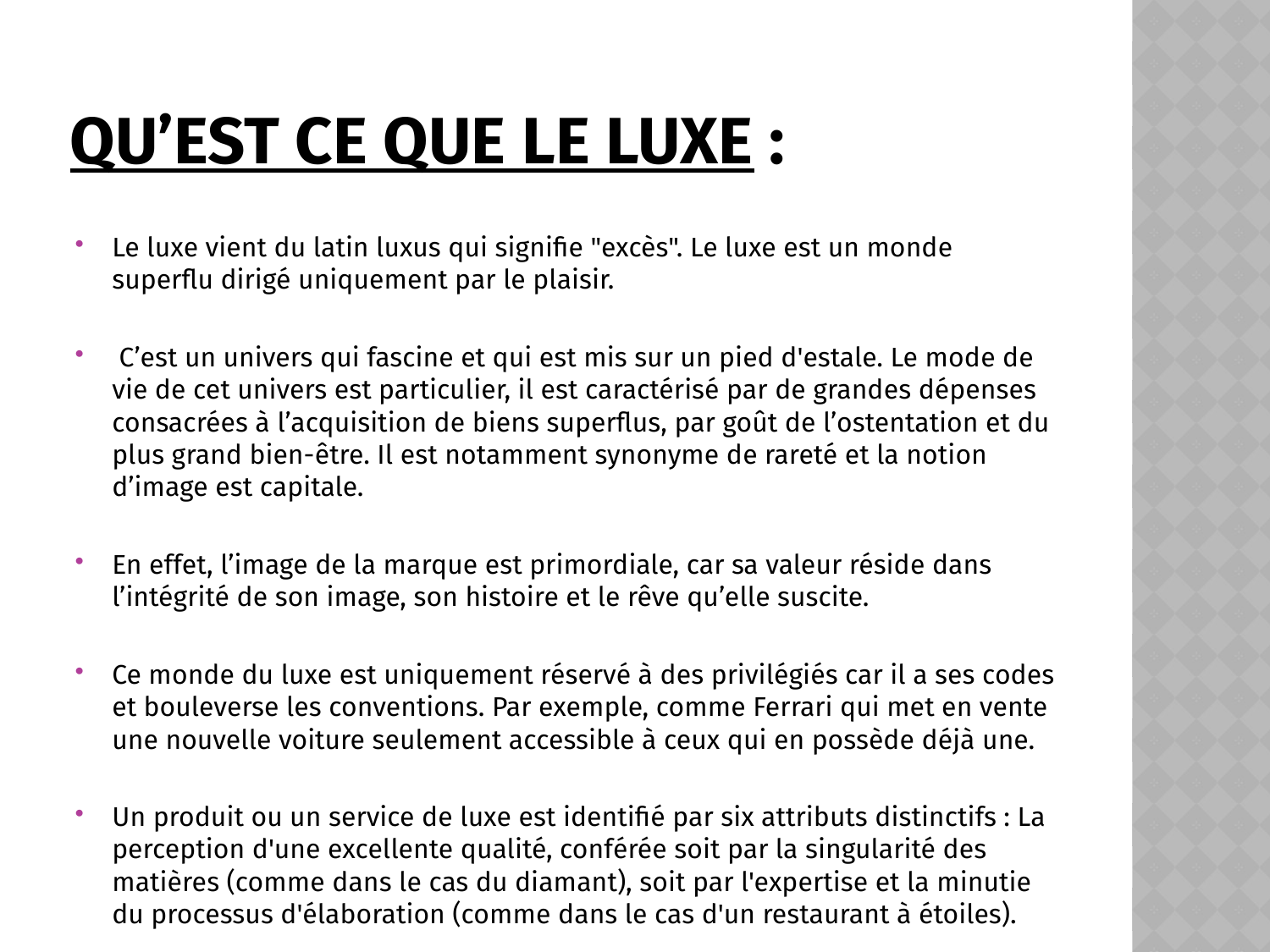

# Qu’est ce que le luxe :
Le luxe vient du latin luxus qui signifie "excès". Le luxe est un monde superflu dirigé uniquement par le plaisir.

 C’est un univers qui fascine et qui est mis sur un pied d'estale. Le mode de vie de cet univers est particulier, il est caractérisé par de grandes dépenses consacrées à l’acquisition de biens superflus, par goût de l’ostentation et du plus grand bien-être. Il est notamment synonyme de rareté et la notion d’image est capitale.

En effet, l’image de la marque est primordiale, car sa valeur réside dans l’intégrité de son image, son histoire et le rêve qu’elle suscite.

Ce monde du luxe est uniquement réservé à des privilégiés car il a ses codes et bouleverse les conventions. Par exemple, comme Ferrari qui met en vente une nouvelle voiture seulement accessible à ceux qui en possède déjà une.

Un produit ou un service de luxe est identifié par six attributs distinctifs : La perception d'une excellente qualité, conférée soit par la singularité des matières (comme dans le cas du diamant), soit par l'expertise et la minutie du processus d'élaboration (comme dans le cas d'un restaurant à étoiles).